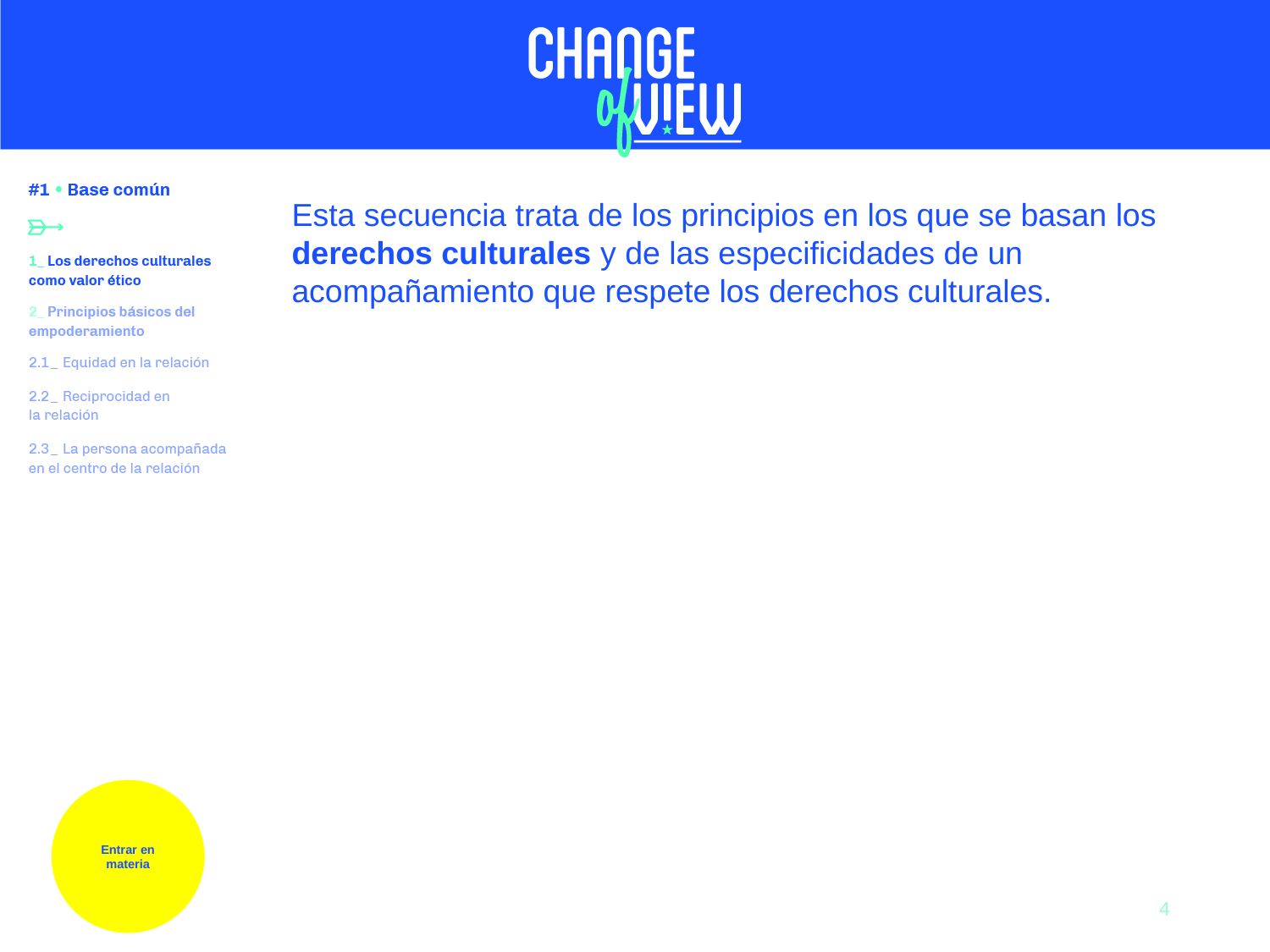

Esta secuencia trata de los principios en los que se basan los derechos culturales y de las especificidades de un acompañamiento que respete los derechos culturales.
Entrar en materia
4